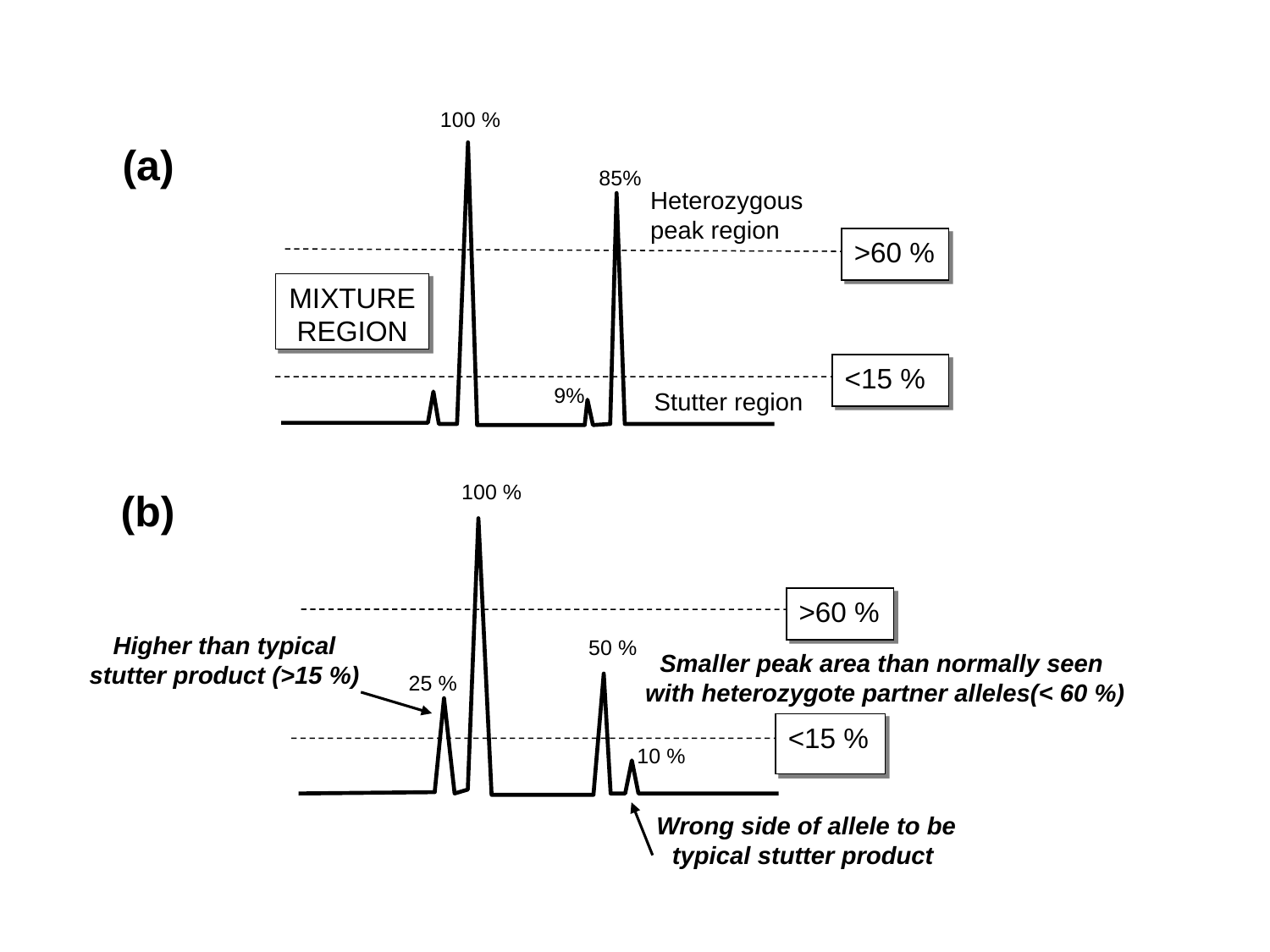

100 %
(a)

85%
Heterozygous peak region
>60 %
MIXTURE REGION
<15 %
9%
Stutter region
100 %
(b)

>60 %

Higher than typical stutter product (>15 %)
50 %
Smaller peak area than normally seen
with heterozygote partner alleles(< 60 %)
25 %

<15 %
10 %

Wrong side of allele to be typical stutter product